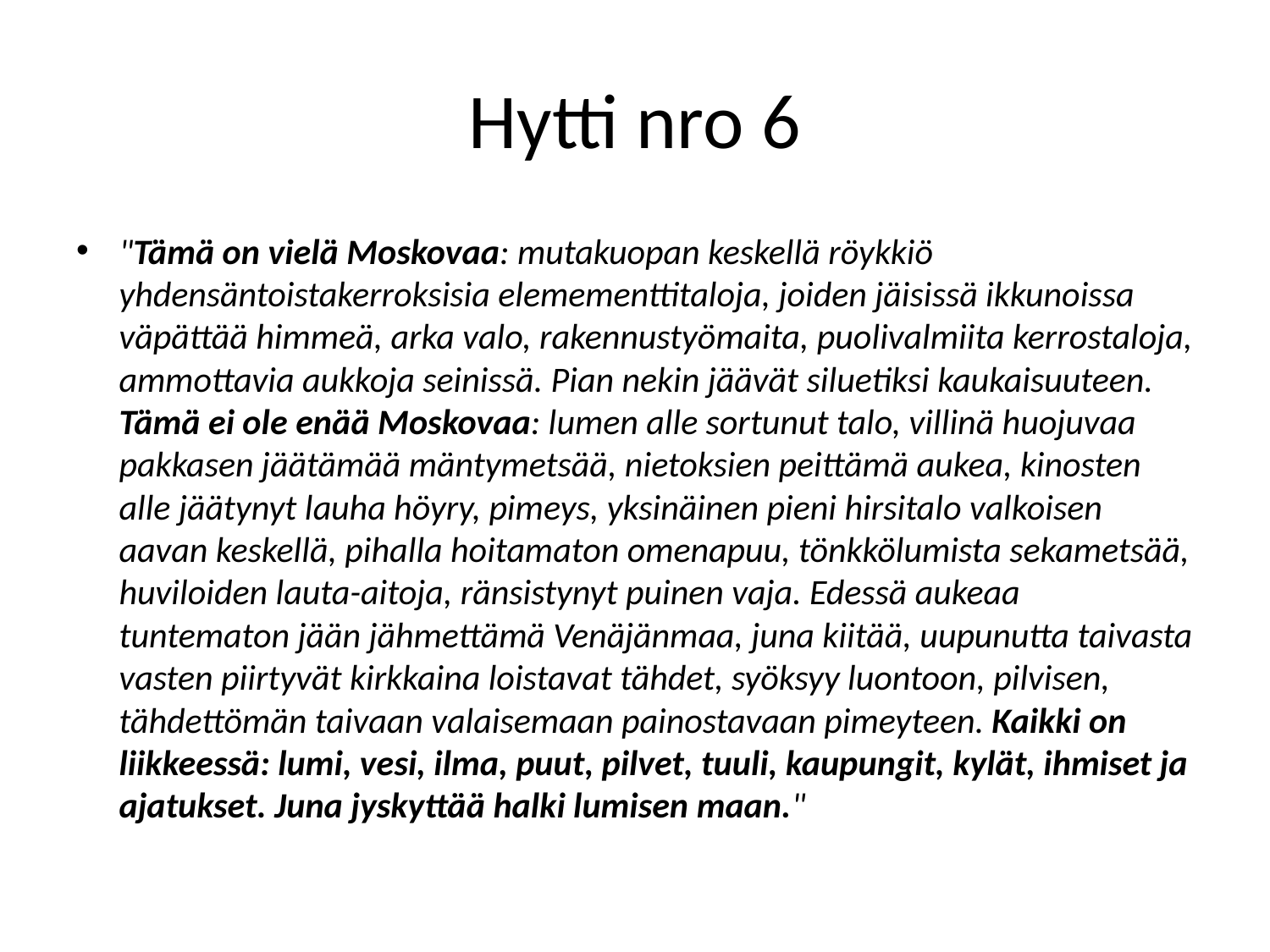

# Hytti nro 6
"Tämä on vielä Moskovaa: mutakuopan keskellä röykkiö yhdensäntoistakerroksisia elemementtitaloja, joiden jäisissä ikkunoissa väpättää himmeä, arka valo, rakennustyömaita, puolivalmiita kerrostaloja, ammottavia aukkoja seinissä. Pian nekin jäävät siluetiksi kaukaisuuteen. Tämä ei ole enää Moskovaa: lumen alle sortunut talo, villinä huojuvaa pakkasen jäätämää mäntymetsää, nietoksien peittämä aukea, kinosten alle jäätynyt lauha höyry, pimeys, yksinäinen pieni hirsitalo valkoisen aavan keskellä, pihalla hoitamaton omenapuu, tönkkölumista sekametsää, huviloiden lauta-aitoja, ränsistynyt puinen vaja. Edessä aukeaa tuntematon jään jähmettämä Venäjänmaa, juna kiitää, uupunutta taivasta vasten piirtyvät kirkkaina loistavat tähdet, syöksyy luontoon, pilvisen, tähdettömän taivaan valaisemaan painostavaan pimeyteen. Kaikki on liikkeessä: lumi, vesi, ilma, puut, pilvet, tuuli, kaupungit, kylät, ihmiset ja ajatukset. Juna jyskyttää halki lumisen maan."